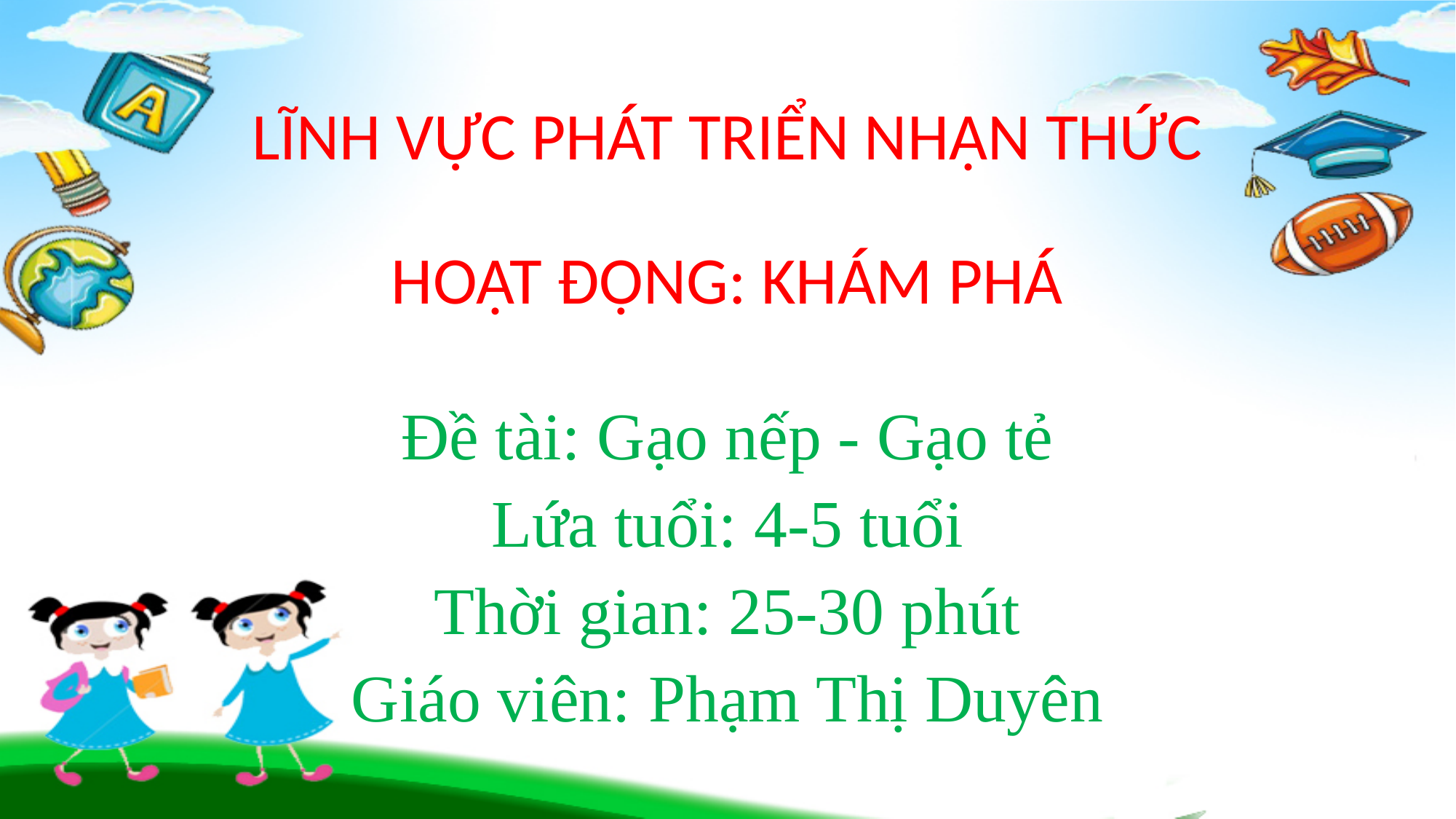

# LĨNH VỰC PHÁT TRIỂN NHẬN THỨC HOẠT ĐỘNG: KHÁM PHÁ

Đề tài: Gạo nếp - Gạo tẻ
Lứa tuổi: 4-5 tuổi
Thời gian: 25-30 phút
Giáo viên: Phạm Thị Duyên